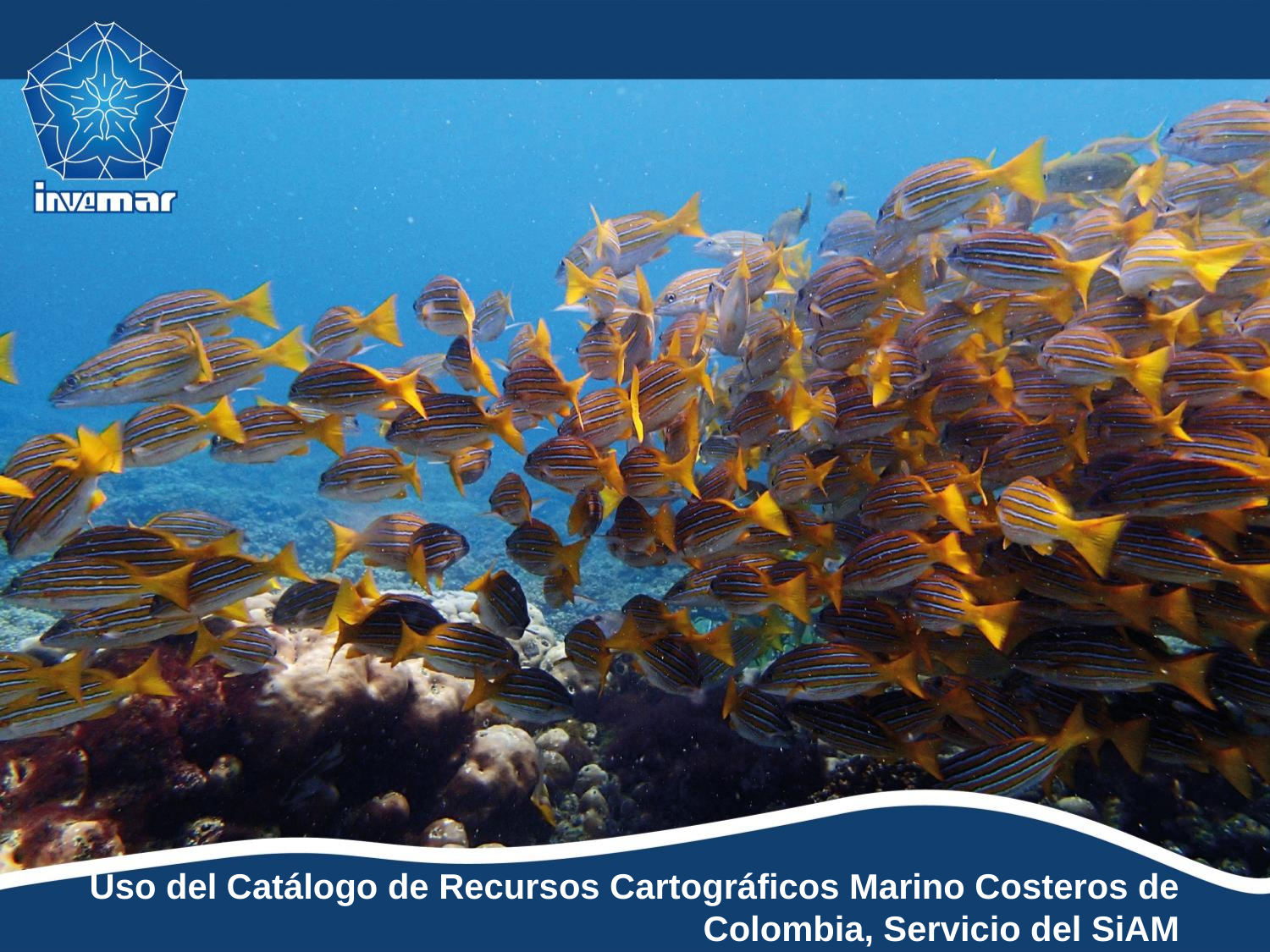

# Uso del Catálogo de Recursos Cartográficos Marino Costeros de Colombia, Servicio del SiAM